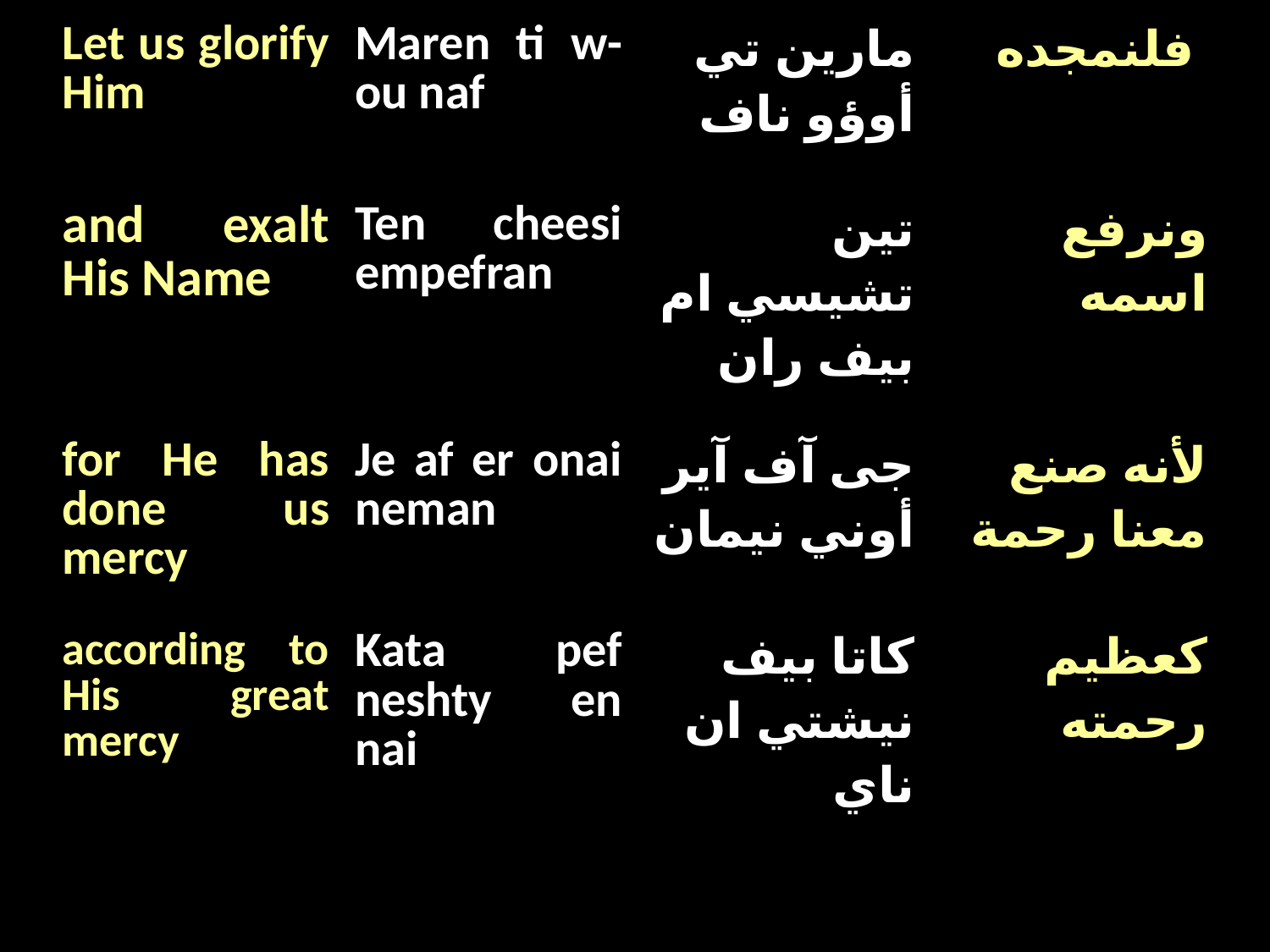

| Let us glorify Him | Maren ti w-ou naf | مارين تي أوؤو ناف | فلنمجده |
| --- | --- | --- | --- |
|  |  |  |  |
| and exalt His Name | Ten cheesi empefran | تين تشيسي ام بيف ران | ونرفع اسمه |
|  |  |  |  |
| for He has done us mercy | Je af er onai neman | جى آف آير أوني نيمان | لأنه صنع معنا رحمة |
|  |  |  |  |
| according to His great mercy | Kata pef neshty en nai | كاتا بيف نيشتي ان ناي | كعظيم رحمته |